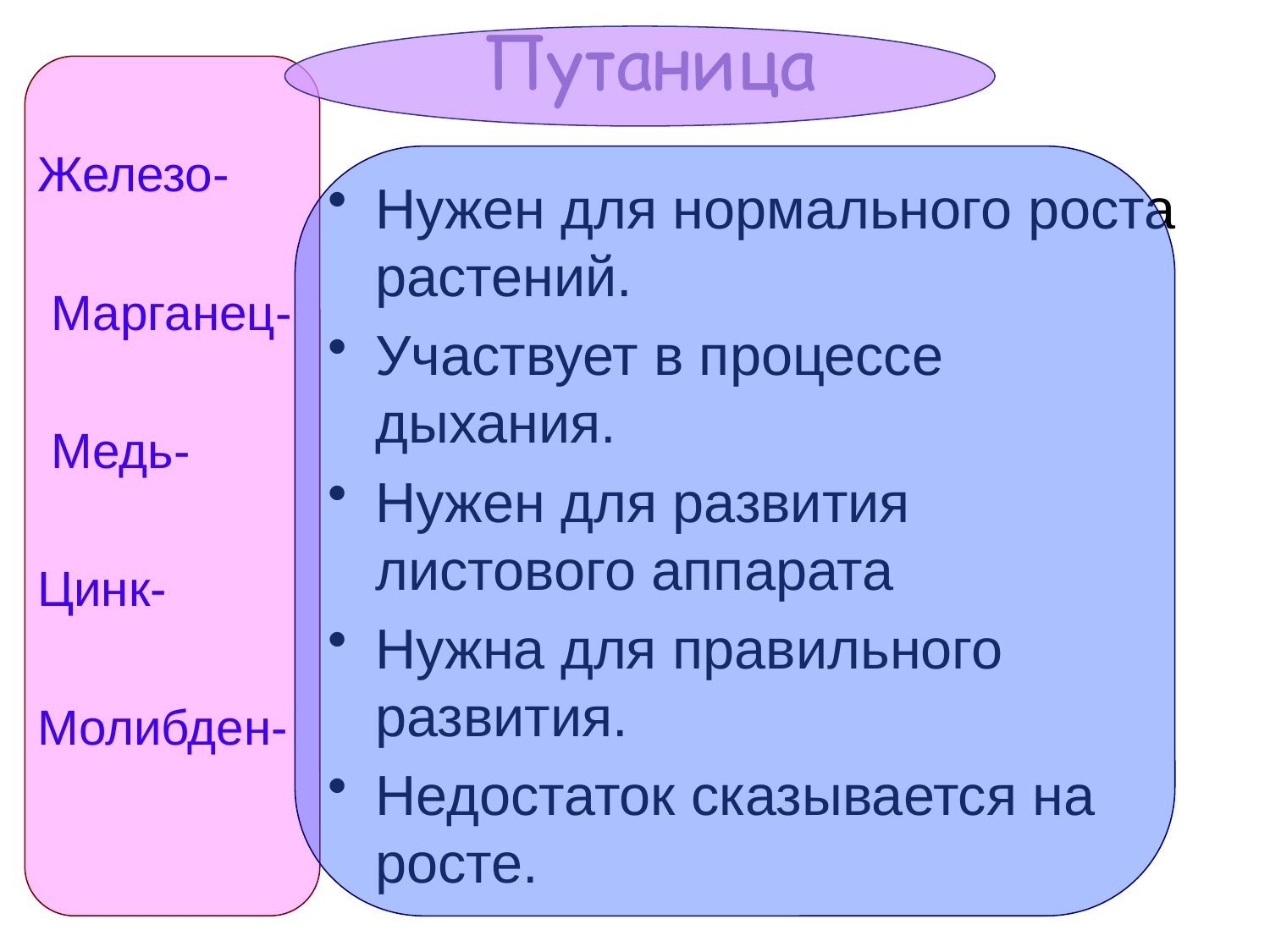

# Путаница

Железо-

 Марганец-

 Медь-

Цинк-

Молибден-

Нужен для нормального роста растений.
Участвует в процессе дыхания.
Нужен для развития листового аппарата
Нужна для правильного развития.
Недостаток сказывается на росте.